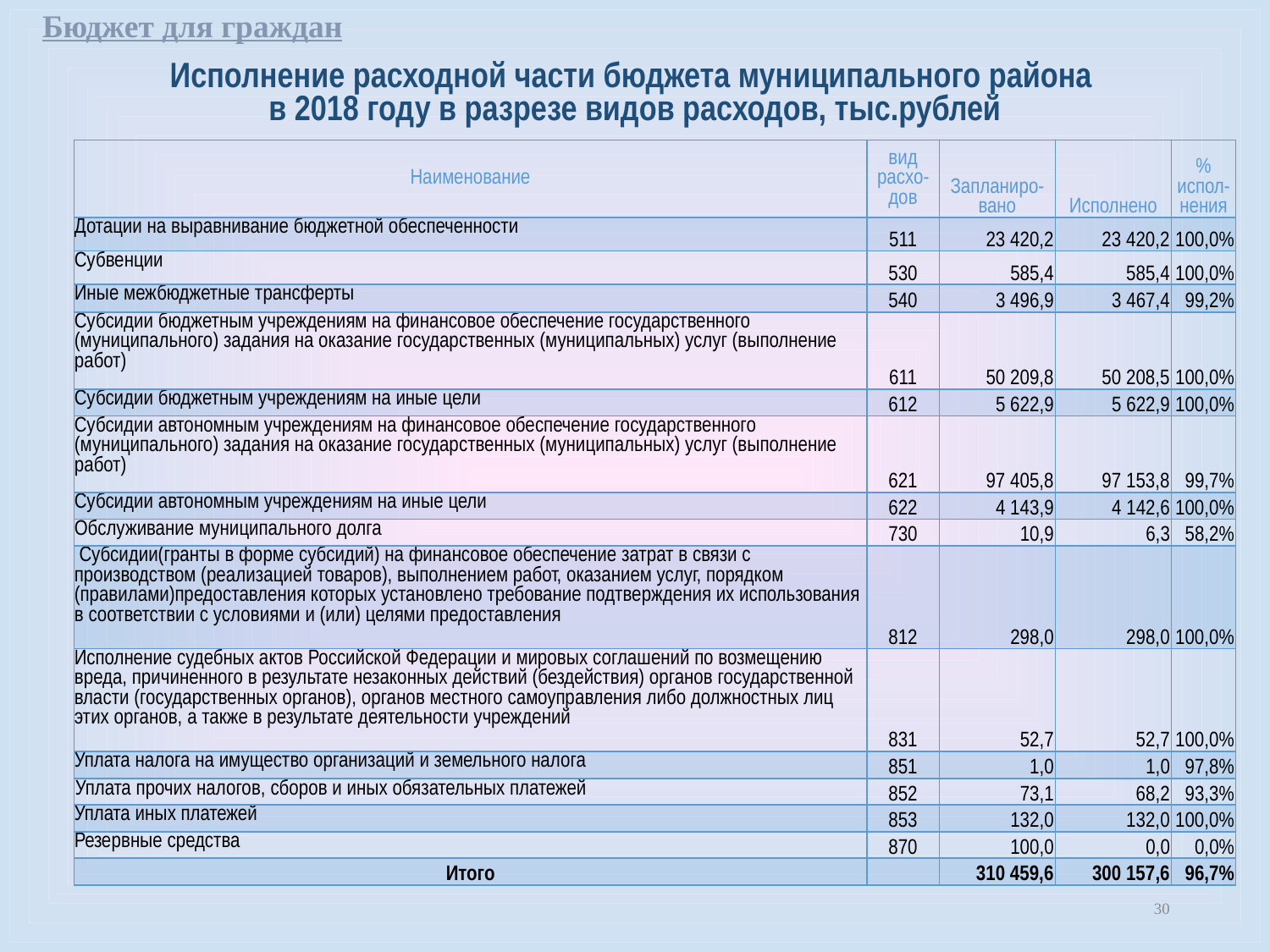

Бюджет для граждан
Исполнение расходной части бюджета муниципального района
в 2018 году в разрезе видов расходов, тыс.рублей
| Наименование | вид расхо-дов | Запланиро-вано | Исполнено | % испол-нения |
| --- | --- | --- | --- | --- |
| Дотации на выравнивание бюджетной обеспеченности | 511 | 23 420,2 | 23 420,2 | 100,0% |
| Субвенции | 530 | 585,4 | 585,4 | 100,0% |
| Иные межбюджетные трансферты | 540 | 3 496,9 | 3 467,4 | 99,2% |
| Субсидии бюджетным учреждениям на финансовое обеспечение государственного (муниципального) задания на оказание государственных (муниципальных) услуг (выполнение работ) | 611 | 50 209,8 | 50 208,5 | 100,0% |
| Субсидии бюджетным учреждениям на иные цели | 612 | 5 622,9 | 5 622,9 | 100,0% |
| Субсидии автономным учреждениям на финансовое обеспечение государственного (муниципального) задания на оказание государственных (муниципальных) услуг (выполнение работ) | 621 | 97 405,8 | 97 153,8 | 99,7% |
| Субсидии автономным учреждениям на иные цели | 622 | 4 143,9 | 4 142,6 | 100,0% |
| Обслуживание муниципального долга | 730 | 10,9 | 6,3 | 58,2% |
| Субсидии(гранты в форме субсидий) на финансовое обеспечение затрат в связи с производством (реализацией товаров), выполнением работ, оказанием услуг, порядком (правилами)предоставления которых установлено требование подтверждения их использования в соответствии с условиями и (или) целями предоставления | 812 | 298,0 | 298,0 | 100,0% |
| Исполнение судебных актов Российской Федерации и мировых соглашений по возмещению вреда, причиненного в результате незаконных действий (бездействия) органов государственной власти (государственных органов), органов местного самоуправления либо должностных лиц этих органов, а также в результате деятельности учреждений | 831 | 52,7 | 52,7 | 100,0% |
| Уплата налога на имущество организаций и земельного налога | 851 | 1,0 | 1,0 | 97,8% |
| Уплата прочих налогов, сборов и иных обязательных платежей | 852 | 73,1 | 68,2 | 93,3% |
| Уплата иных платежей | 853 | 132,0 | 132,0 | 100,0% |
| Резервные средства | 870 | 100,0 | 0,0 | 0,0% |
| Итого |  | 310 459,6 | 300 157,6 | 96,7% |
30